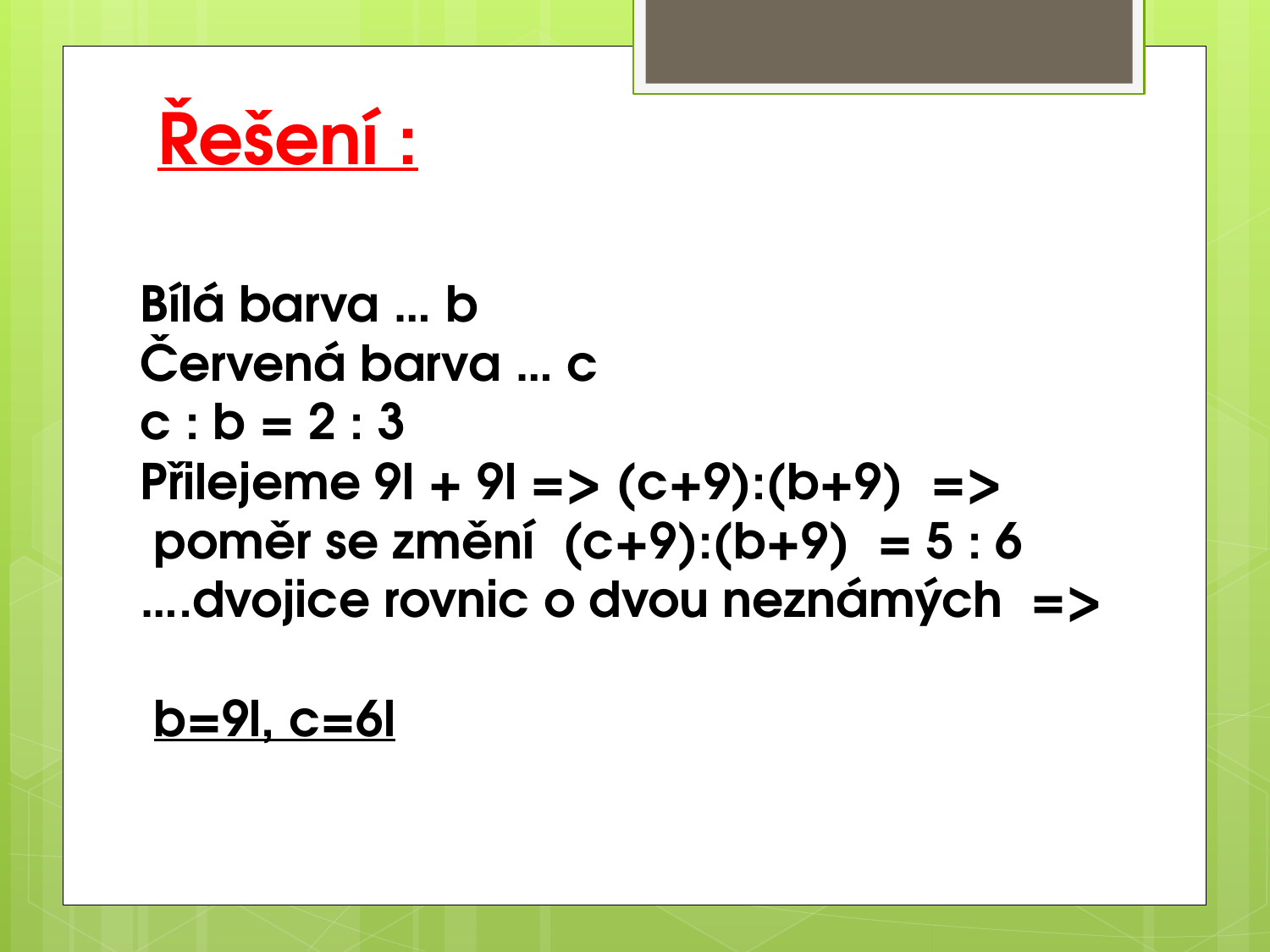

# Řešení :
Bílá barva … b
Červená barva … c
c : b = 2 : 3
Přilejeme 9l + 9l => (c+9):(b+9)  =>
 poměr se změní  (c+9):(b+9)  = 5 : 6
….dvojice rovnic o dvou neznámých  =>

 b=9l, c=6l